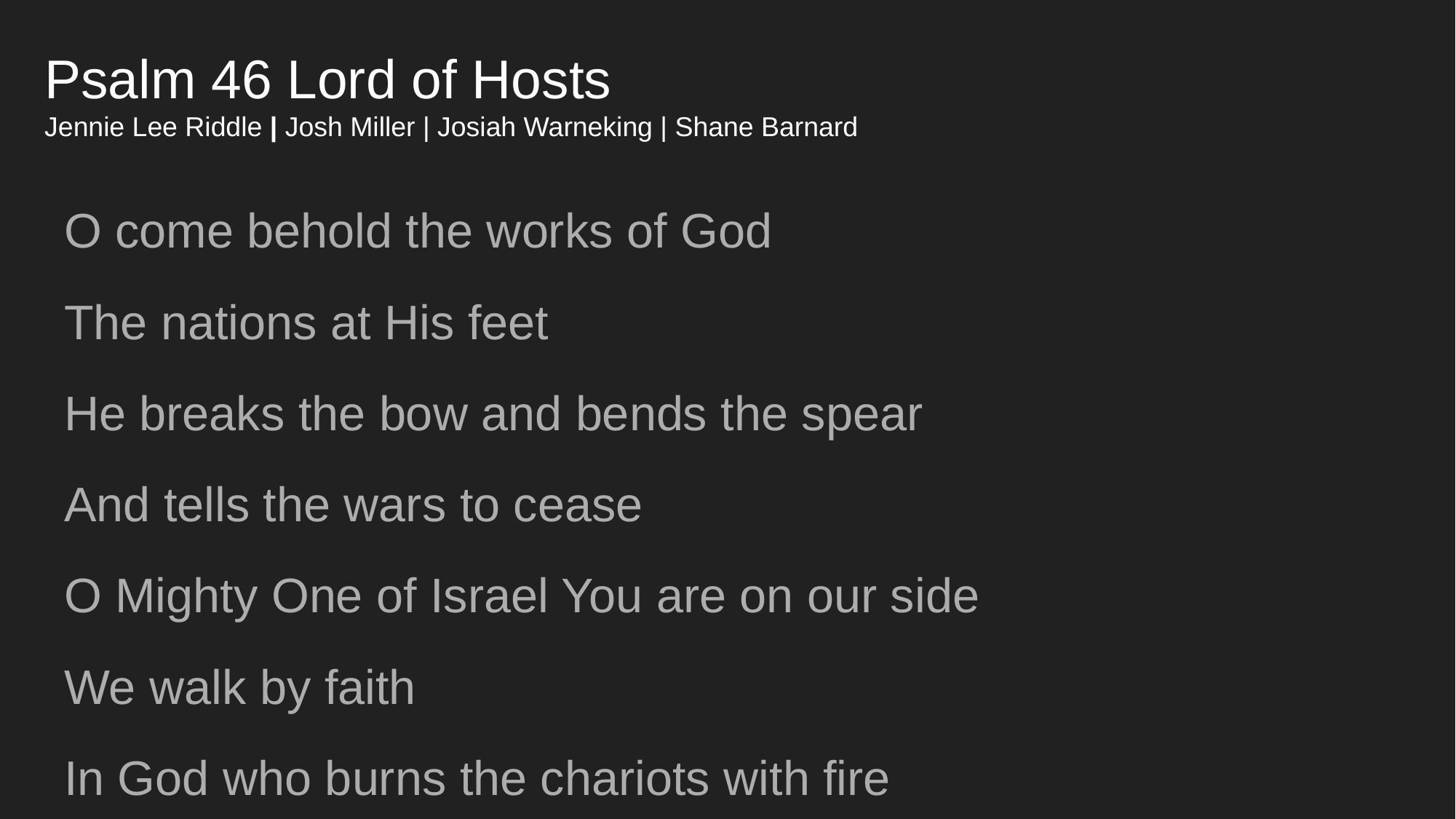

Psalm 46 Lord of Hosts
Jennie Lee Riddle | Josh Miller | Josiah Warneking | Shane Barnard
O come behold the works of God
The nations at His feet
He breaks the bow and bends the spear
And tells the wars to cease
O Mighty One of Israel You are on our side
We walk by faith
In God who burns the chariots with fire